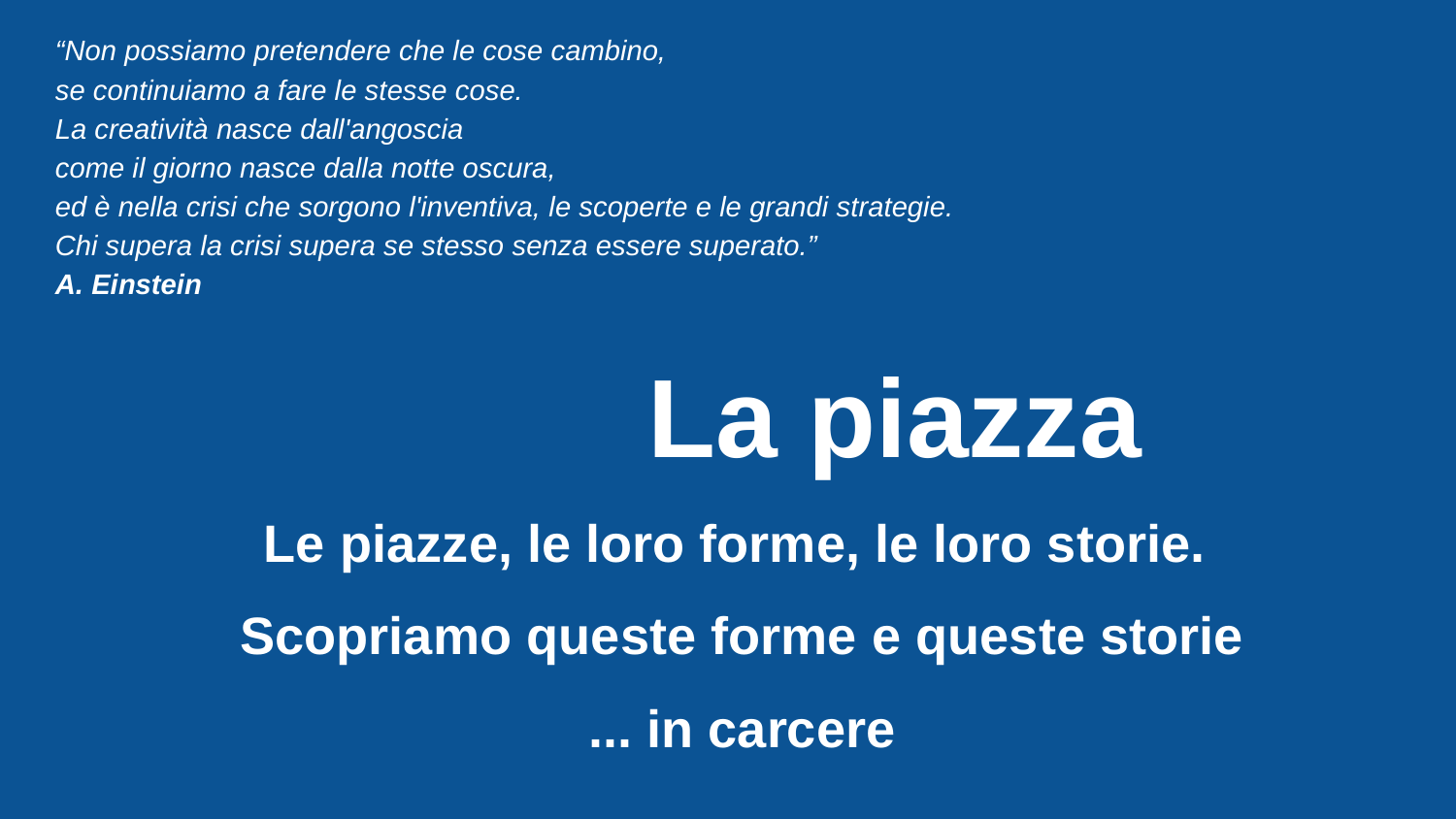

# “Non possiamo pretendere che le cose cambino,
se continuiamo a fare le stesse cose.
La creatività nasce dall'angoscia
come il giorno nasce dalla notte oscura,
ed è nella crisi che sorgono l'inventiva, le scoperte e le grandi strategie.
Chi supera la crisi supera se stesso senza essere superato.”
A. Einstein
                                   La piazza
Le piazze, le loro forme, le loro storie.
Scopriamo queste forme e queste storie
... in carcere